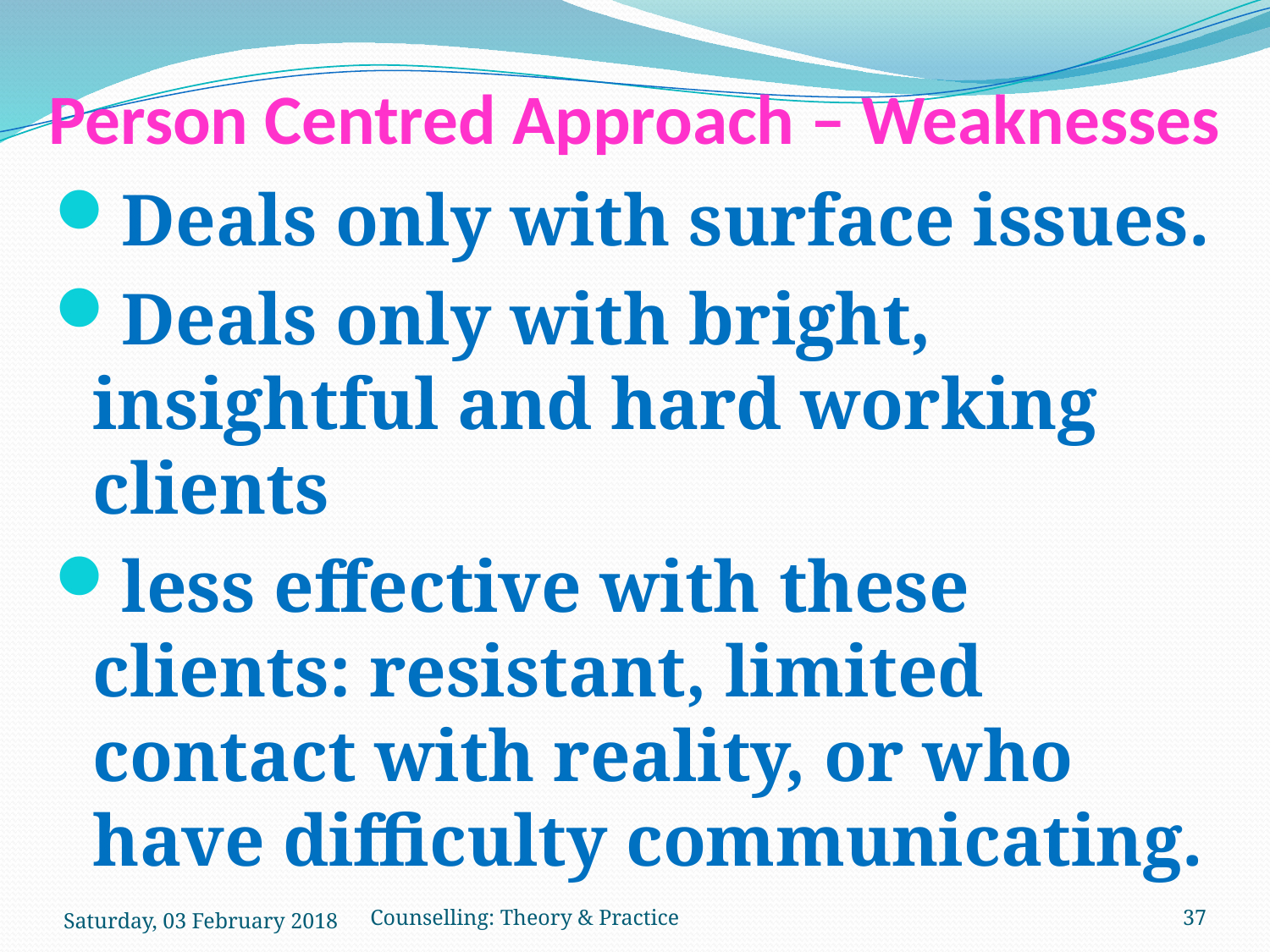

# Person Centred Approach – Weaknesses
Deals only with surface issues.
Deals only with bright, insightful and hard working clients
less effective with these clients: resistant, limited contact with reality, or who have difficulty communicating.
Saturday, 03 February 2018
Counselling: Theory & Practice
37